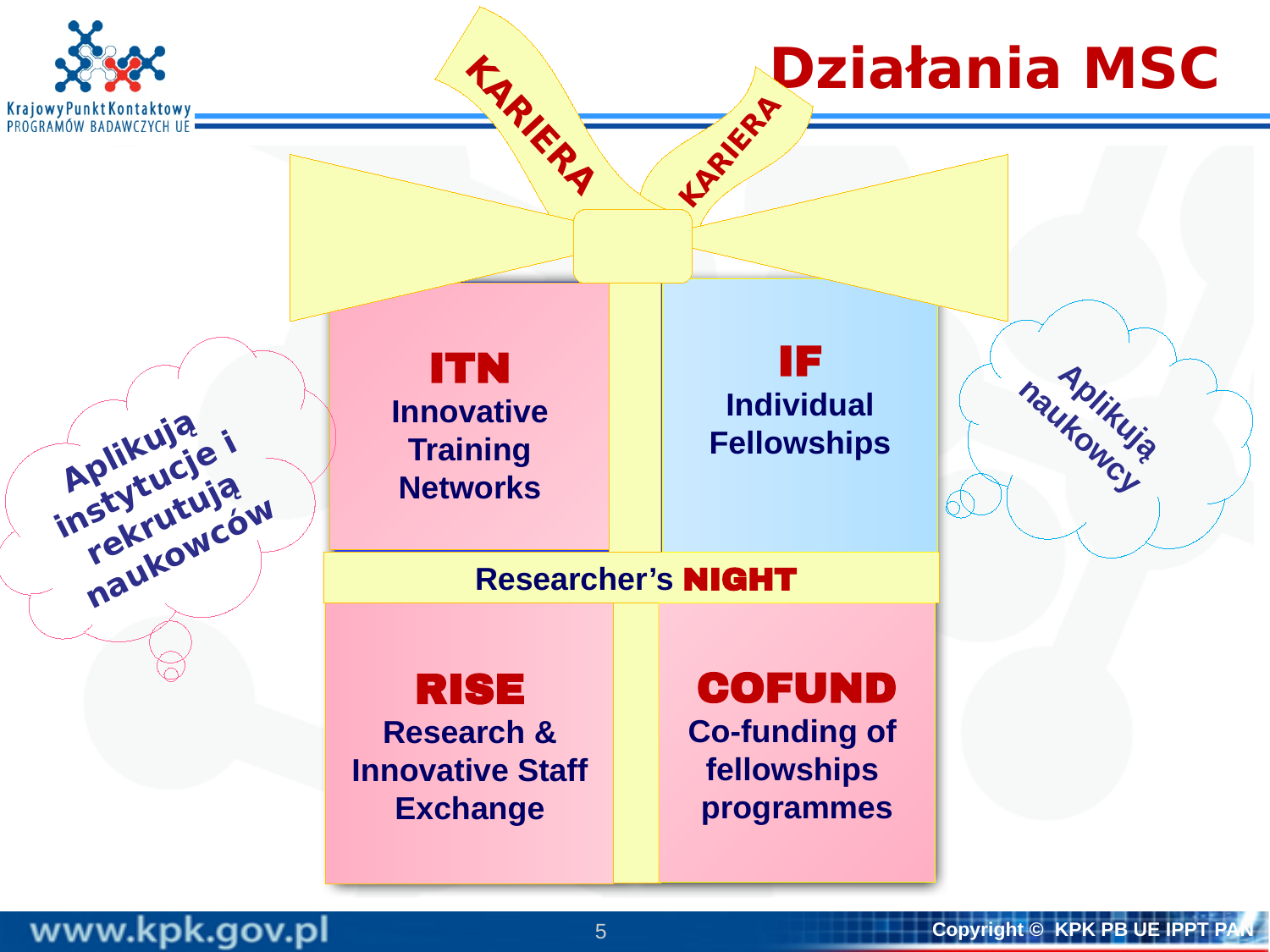

# Działania MSC
KARIERA
KARIERA

IF
Individual Fellowships

ITN
Innovative Training Networks

Aplikują naukowcy
ITN
Innovative Training Networks
IF
Individual Fellowships
Aplikują instytucje i rekrutują naukowców
Researchers’ NIGHT

Researcher’s NIGHT

COFUND
Co-funding of
fellowships
programmes
RISE
Research & Innovative Staff Exchange
RISE
Research & Innovative Staff Exchange
COFUND
Co-funding of fellowships programmes